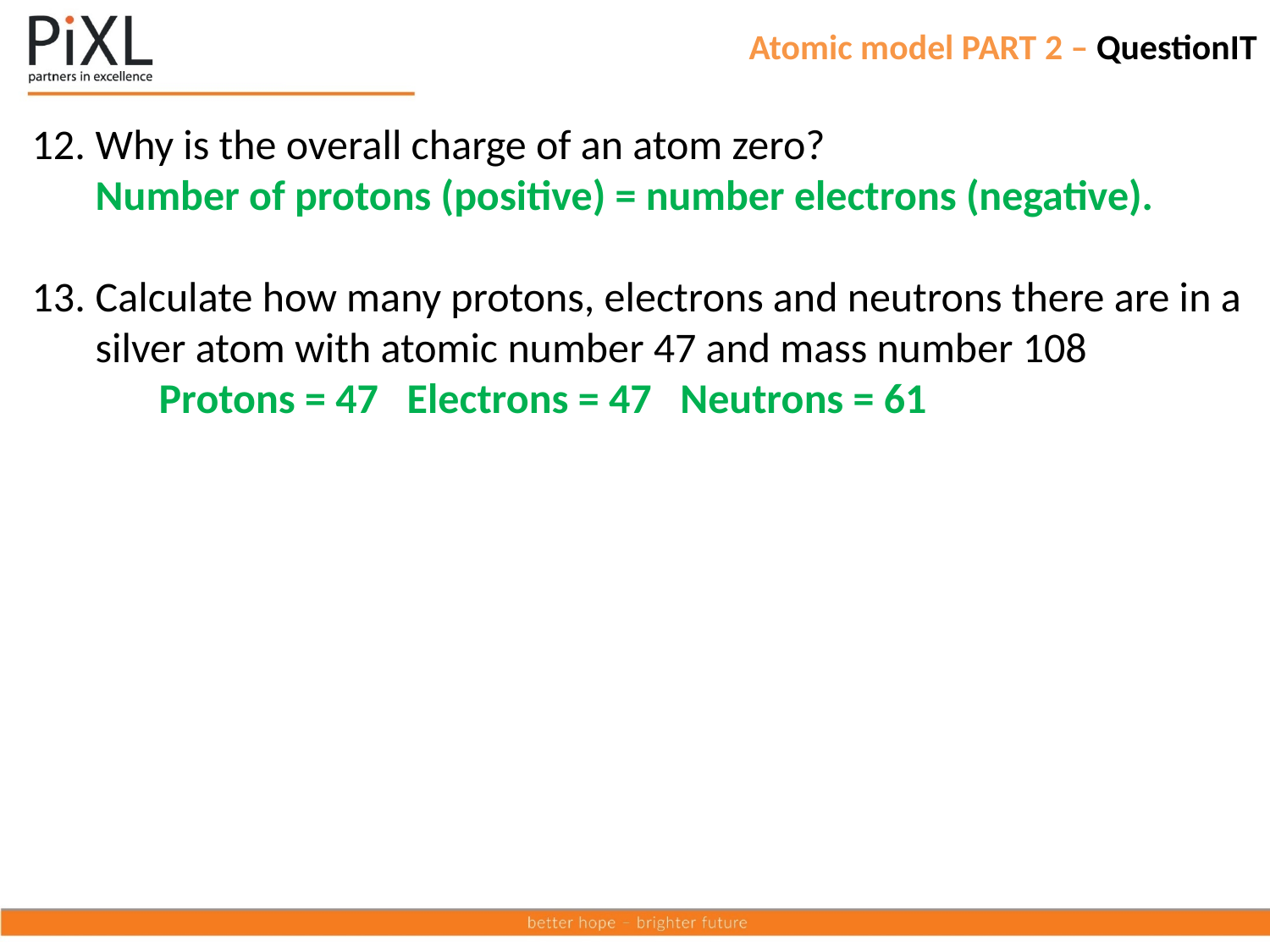

# Atomic model PART 2 – QuestionIT
Why is the overall charge of an atom zero?
Number of protons (positive) = number electrons (negative).

Calculate how many protons, electrons and neutrons there are in a silver atom with atomic number 47 and mass number 108
	Protons = 47   Electrons = 47   Neutrons = 61